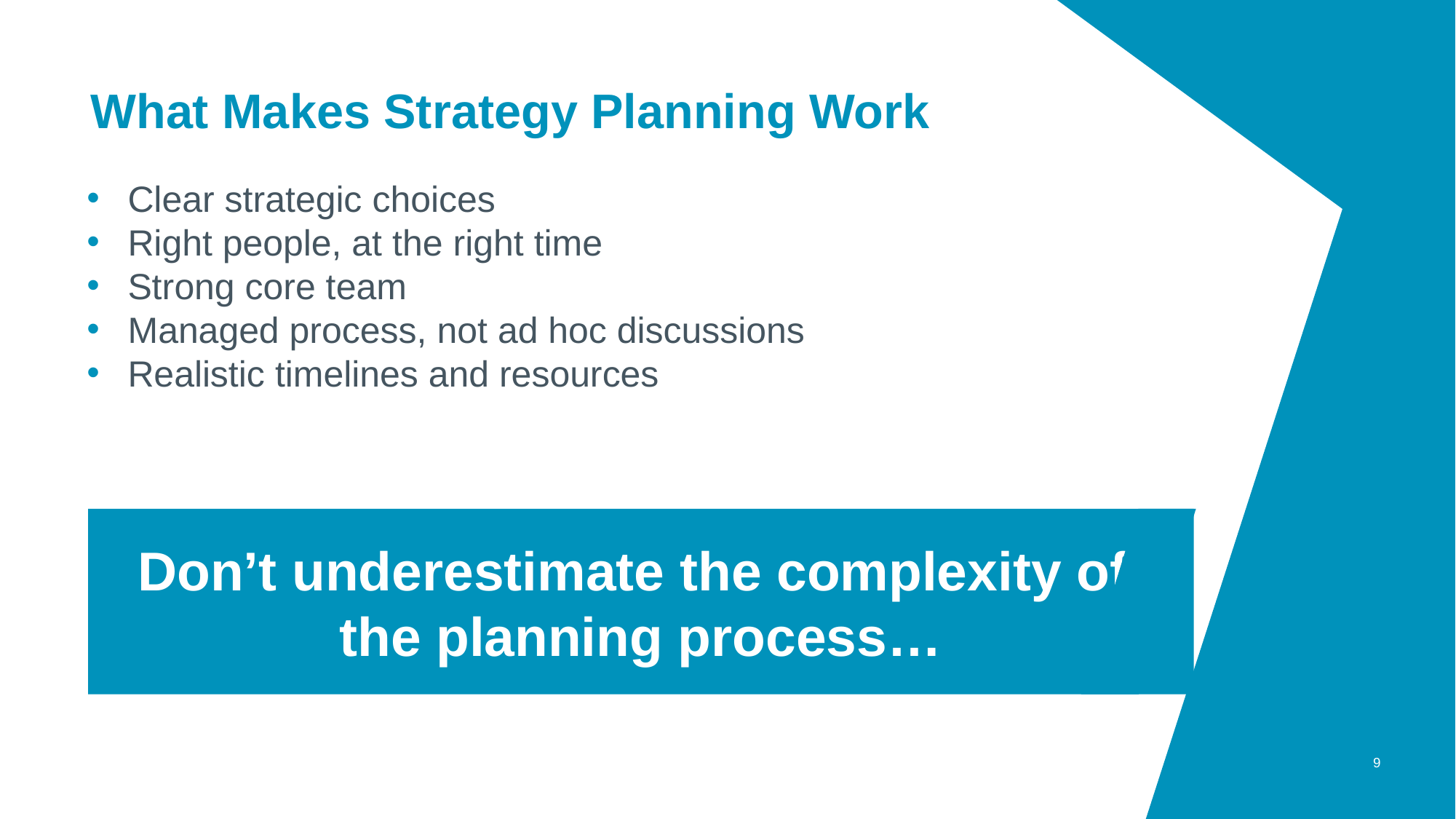

# What Makes Strategy Planning Work
Clear strategic choices
Right people, at the right time
Strong core team
Managed process, not ad hoc discussions
Realistic timelines and resources
Don’t underestimate the complexity of
the planning process…

9